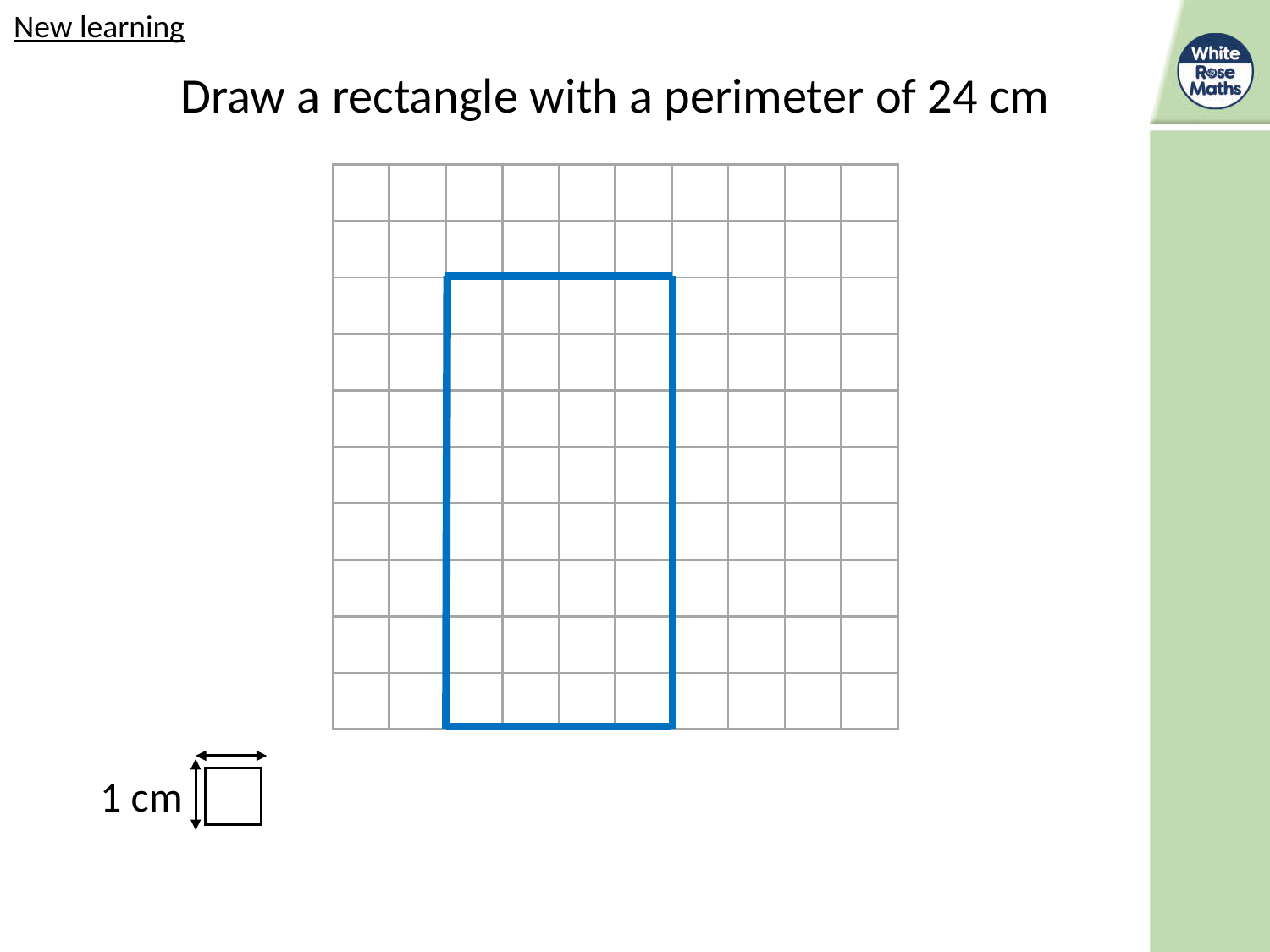

New learning
Draw a rectangle with a perimeter of 24 cm
|  |  |  |  |  |  |  |  |  |  |
| --- | --- | --- | --- | --- | --- | --- | --- | --- | --- |
|  |  |  |  |  |  |  |  |  |  |
|  |  |  |  |  |  |  |  |  |  |
|  |  |  |  |  |  |  |  |  |  |
|  |  |  |  |  |  |  |  |  |  |
|  |  |  |  |  |  |  |  |  |  |
|  |  |  |  |  |  |  |  |  |  |
|  |  |  |  |  |  |  |  |  |  |
|  |  |  |  |  |  |  |  |  |  |
|  |  |  |  |  |  |  |  |  |  |
1 cm